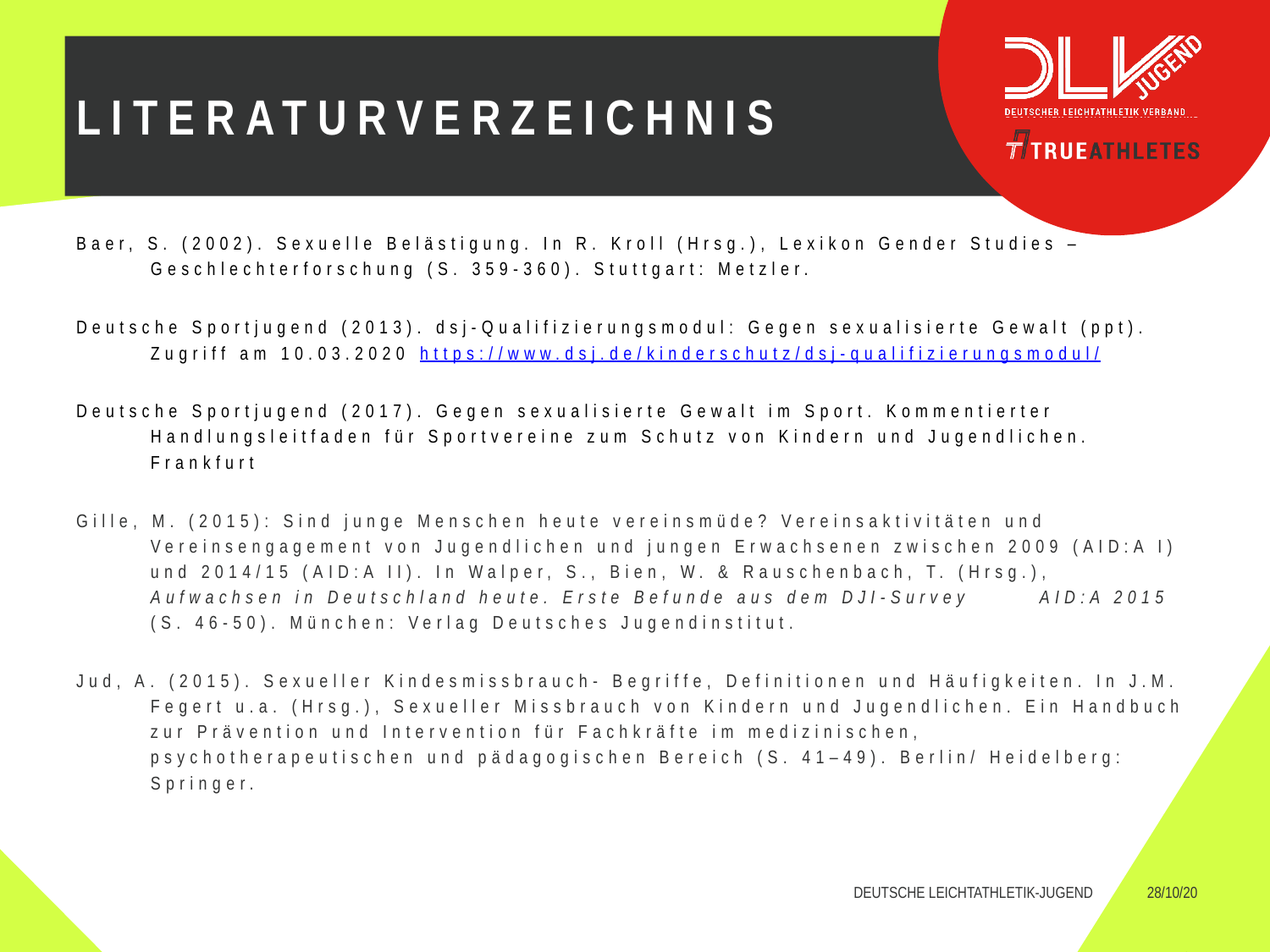

# Literaturverzeichnis
Baer, S. (2002). Sexuelle Belästigung. In R. Kroll (Hrsg.), Lexikon Gender Studies – Geschlechterforschung (S. 359-360). Stuttgart: Metzler.

Deutsche Sportjugend (2013). dsj-Qualifizierungsmodul: Gegen sexualisierte Gewalt (ppt). Zugriff am 10.03.2020 https://www.dsj.de/kinderschutz/dsj-qualifizierungsmodul/

Deutsche Sportjugend (2017). Gegen sexualisierte Gewalt im Sport. Kommentierter Handlungsleitfaden für Sportvereine zum Schutz von Kindern und Jugendlichen. Frankfurt

Gille, M. (2015): Sind junge Menschen heute vereinsmüde? Vereinsaktivitäten und Vereinsengagement von Jugendlichen und jungen Erwachsenen zwischen 2009 (AID:A I) und 2014/15 (AID:A II). In Walper, S., Bien, W. & Rauschenbach, T. (Hrsg.), Aufwachsen in Deutschland heute. Erste Befunde aus dem DJI-Survey 	AID:A 2015 (S. 46-50). München: Verlag Deutsches Jugendinstitut.

Jud, A. (2015). Sexueller Kindesmissbrauch- Begriffe, Definitionen und Häufigkeiten. In J.M. Fegert u.a. (Hrsg.), Sexueller Missbrauch von Kindern und Jugendlichen. Ein Handbuch zur Prävention und Intervention für Fachkräfte im medizinischen, psychotherapeutischen und pädagogischen Bereich (S. 41–49). Berlin/ Heidelberg: Springer.